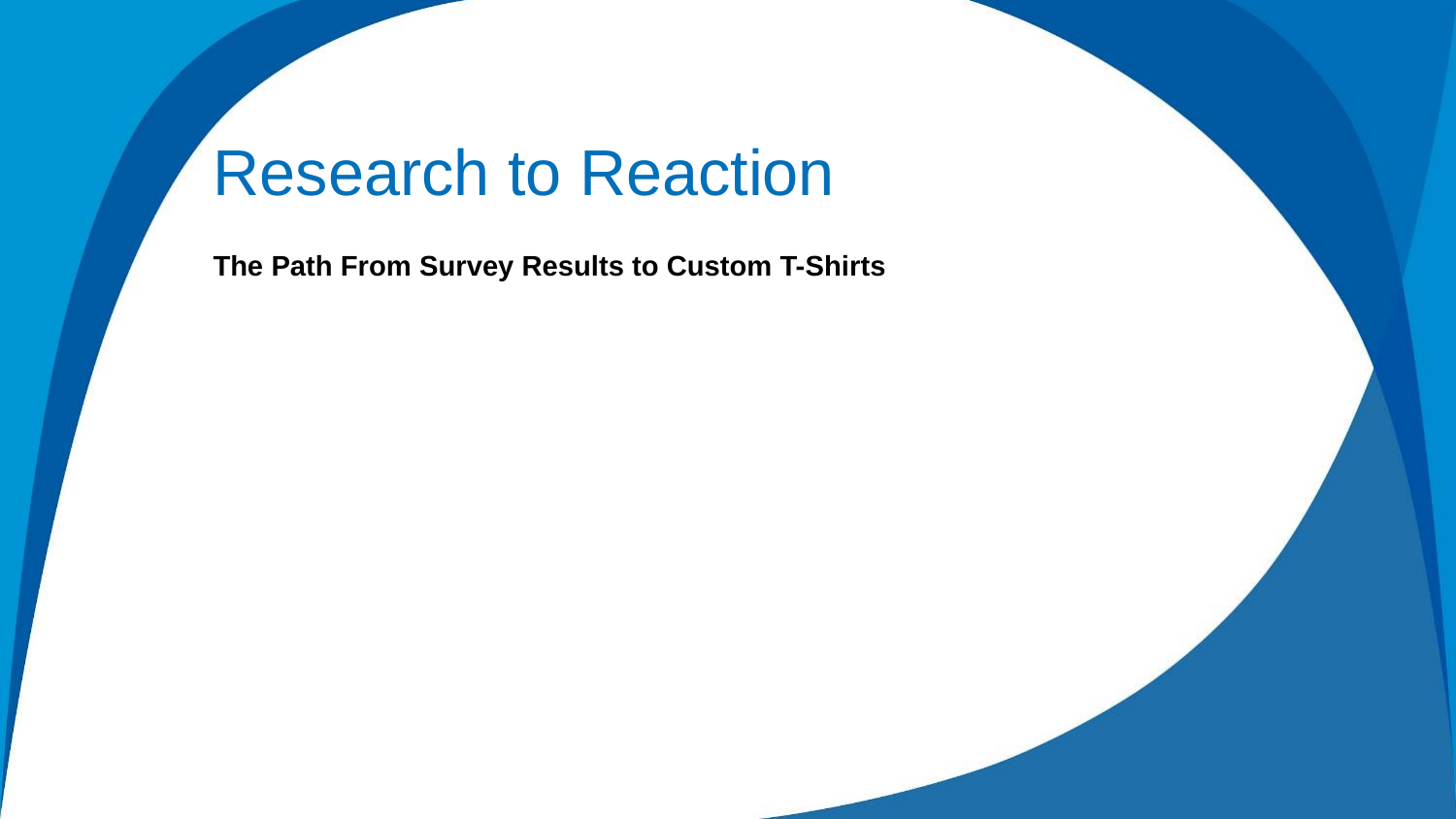

Research to Reaction
The Path From Survey Results to Custom T-Shirts